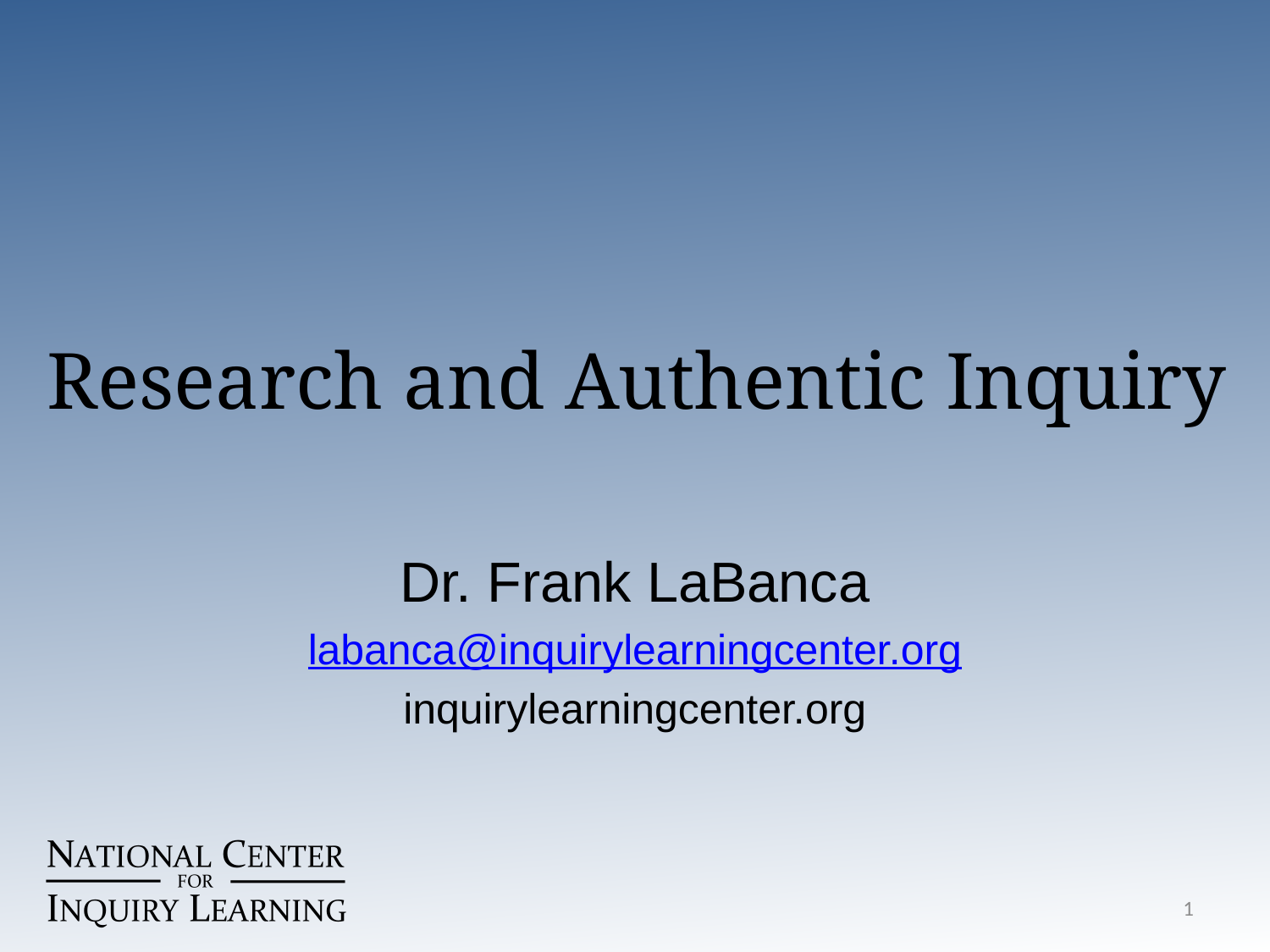

# Research and Authentic Inquiry
Dr. Frank LaBanca
labanca@inquirylearningcenter.org
inquirylearningcenter.org
1